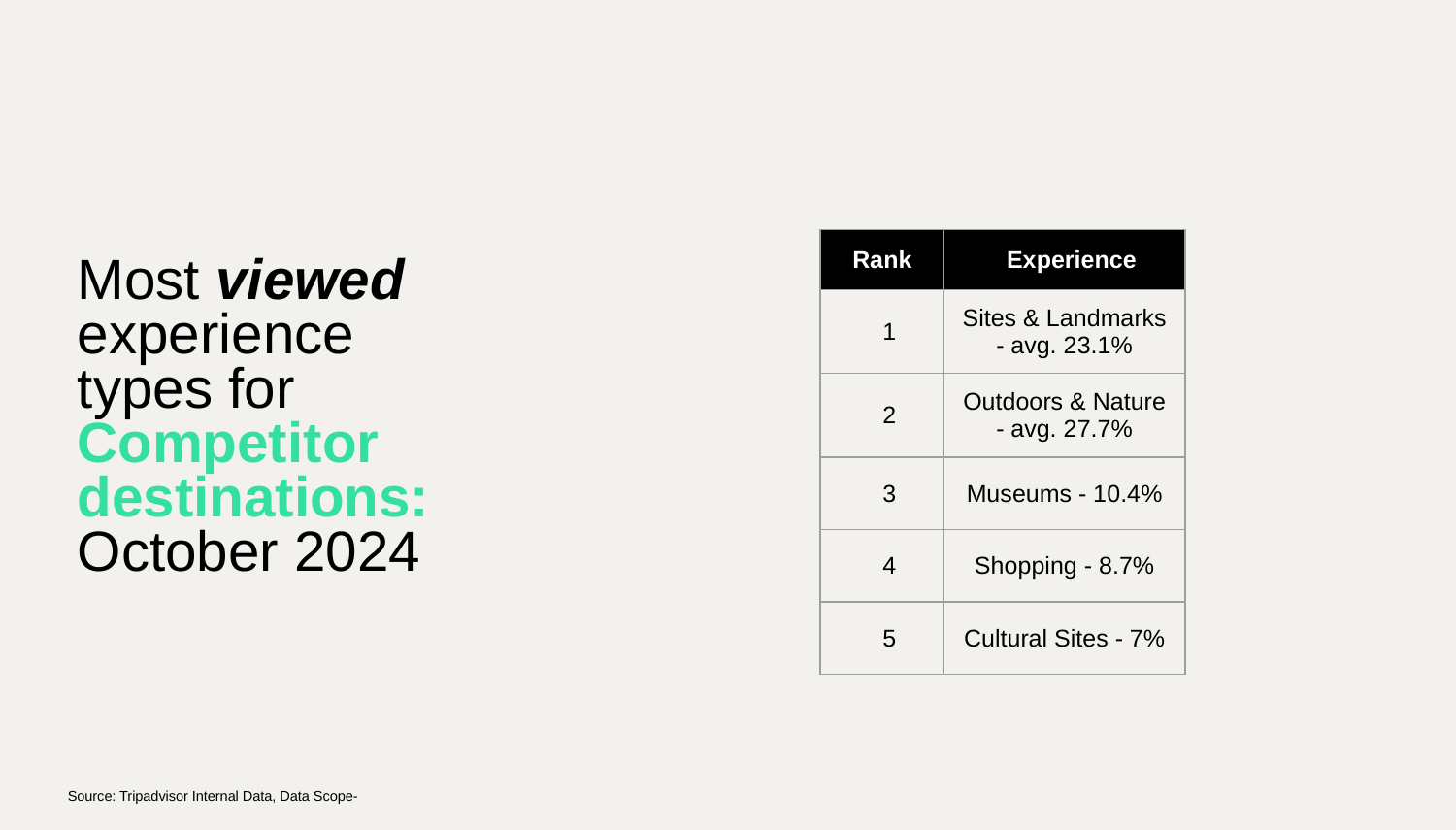

| Rank | Experience |
| --- | --- |
| 1 | Sites & Landmarks - avg. 23.1% |
| 2 | Outdoors & Nature - avg. 27.7% |
| 3 | Museums - 10.4% |
| 4 | Shopping - 8.7% |
| 5 | Cultural Sites - 7% |
Most viewed experience types for Competitor destinations: October 2024
Source: Tripadvisor Internal Data, Data Scope-
October 2024